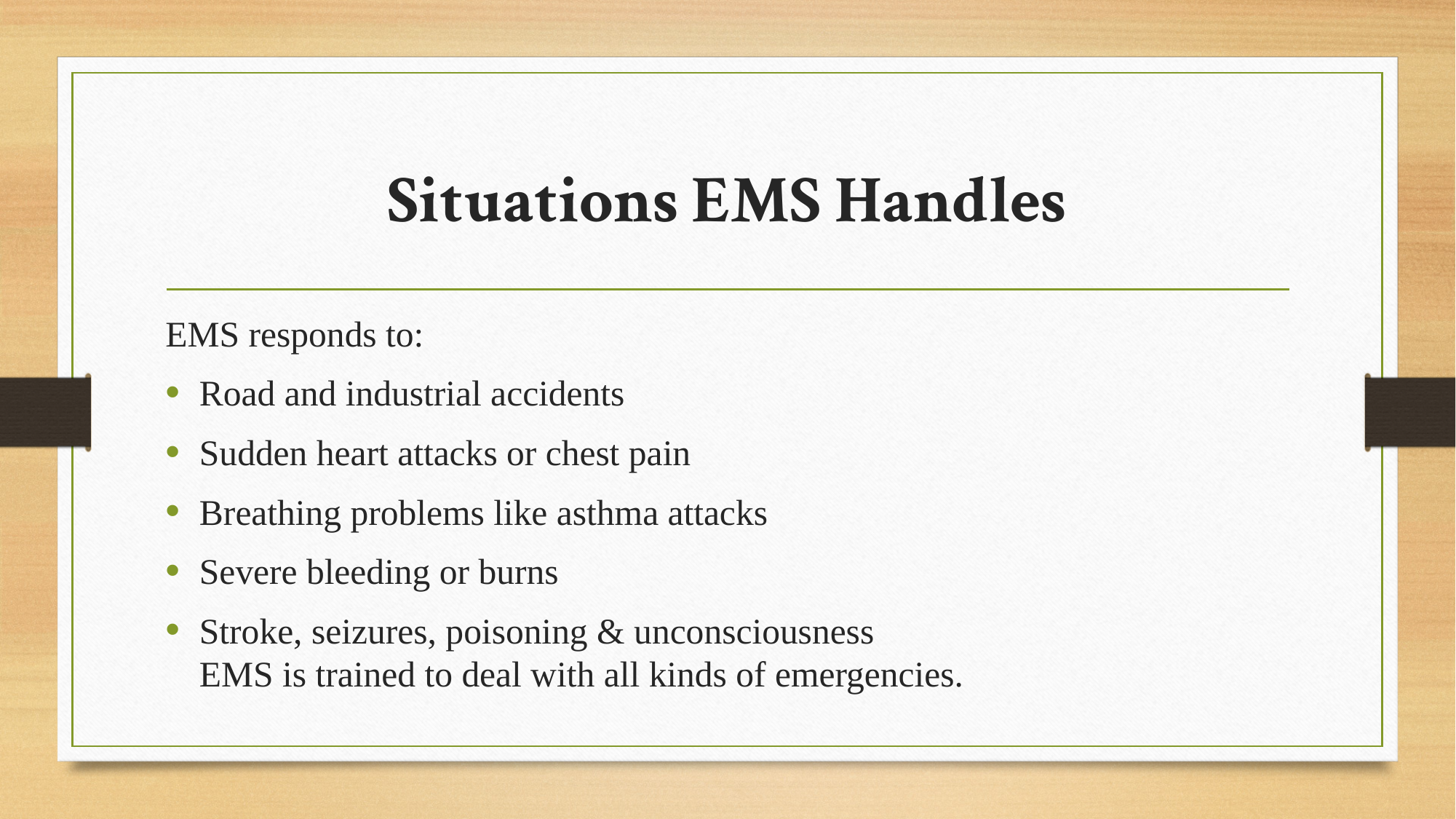

# Situations EMS Handles
EMS responds to:
Road and industrial accidents
Sudden heart attacks or chest pain
Breathing problems like asthma attacks
Severe bleeding or burns
Stroke, seizures, poisoning & unconsciousness
EMS is trained to deal with all kinds of emergencies.